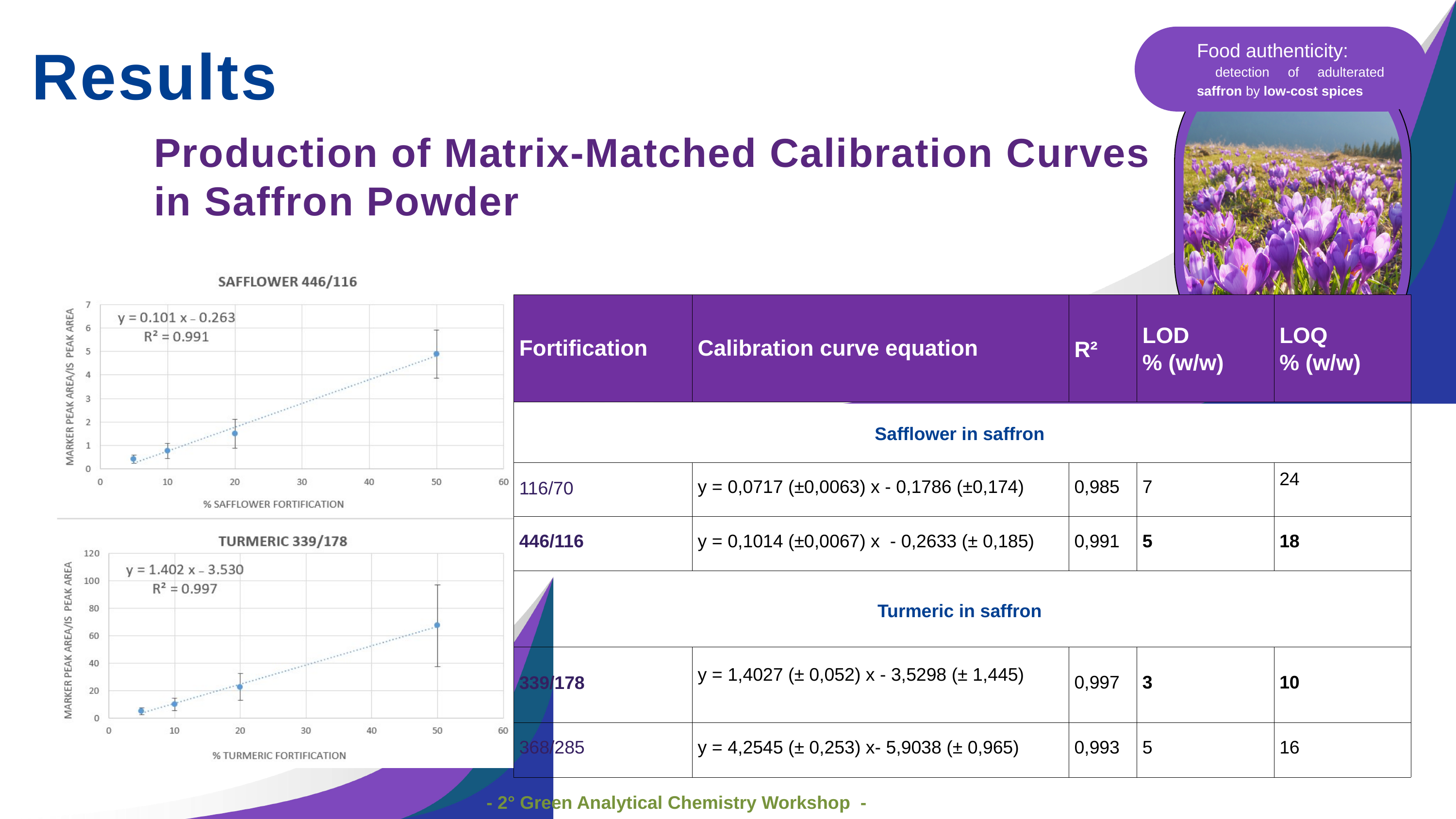

Food authenticity:
 detection of adulterated saffron by low-cost spices

Results
Production of Matrix-Matched Calibration Curves in Saffron Powder

| Fortification | Calibration curve equation | R² | LOD % (w/w) | LOQ % (w/w) |
| --- | --- | --- | --- | --- |
| Safflower in saffron | Safflower in saffron | Safflower in saffron | Safflower in saffron | Safflower in saffron |
| 116/70 | y = 0,0717 (±0,0063) x - 0,1786 (±0,174) | 0,985 | 7 | 24 |
| 446/116 | y = 0,1014 (±0,0067) x - 0,2633 (± 0,185) | 0,991 | 5 | 18 |
| Turmeric in saffron | Turmeric in saffron | Turmeric in saffron | Turmeric in saffron | Turmeric in saffron |
| 339/178 | y = 1,4027 (± 0,052) x - 3,5298 (± 1,445) | 0,997 | 3 | 10 |
| 368/285 | y = 4,2545 (± 0,253) x- 5,9038 (± 0,965) | 0,993 | 5 | 16 |
Candidate markers for turmeric to be further investigated:
Candidate markers for safflower to be further investigated:

- 2° Green Analytical Chemistry Workshop  -